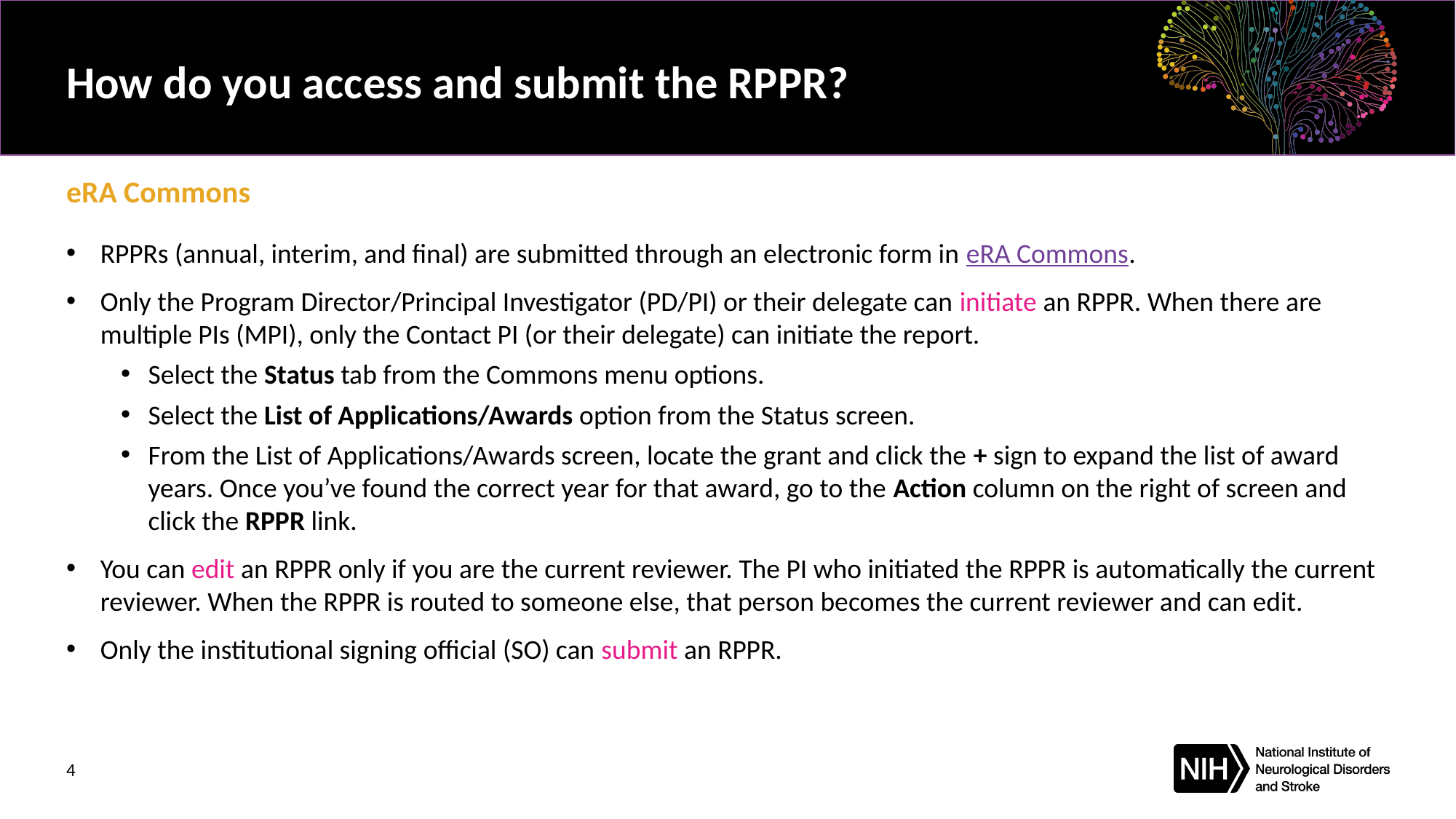

# How do you access and submit the RPPR?
eRA Commons
RPPRs (annual, interim, and final) are submitted through an electronic form in eRA Commons.
Only the Program Director/Principal Investigator (PD/PI) or their delegate can initiate an RPPR. When there are multiple PIs (MPI), only the Contact PI (or their delegate) can initiate the report.
Select the Status tab from the Commons menu options.
Select the List of Applications/Awards option from the Status screen.
From the List of Applications/Awards screen, locate the grant and click the + sign to expand the list of award years. Once you’ve found the correct year for that award, go to the Action column on the right of screen and click the RPPR link.
You can edit an RPPR only if you are the current reviewer. The PI who initiated the RPPR is automatically the current reviewer. When the RPPR is routed to someone else, that person becomes the current reviewer and can edit.
Only the institutional signing official (SO) can submit an RPPR.